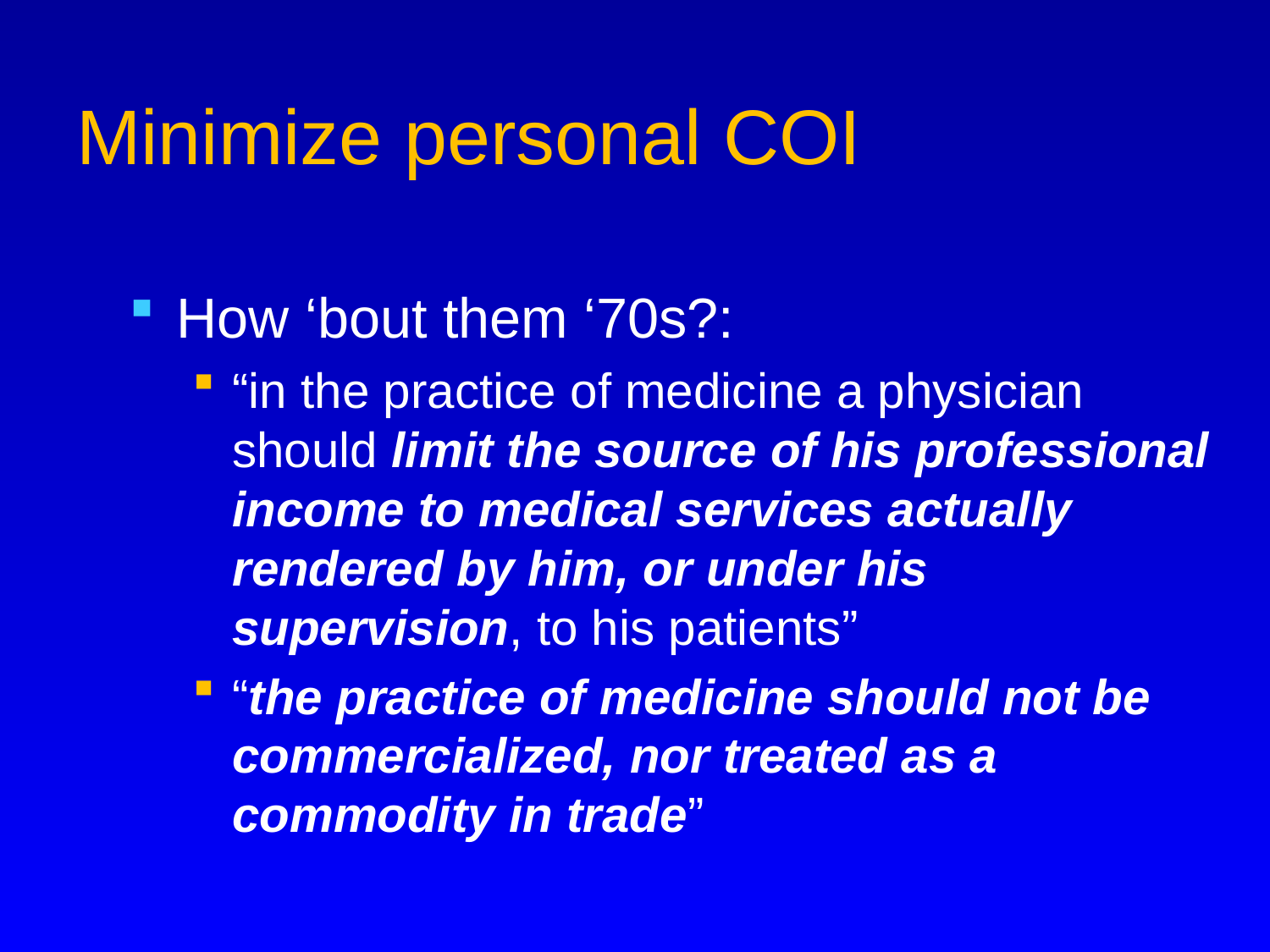

# Minimize personal COI
How ‘bout them ‘70s?:
“in the practice of medicine a physician should limit the source of his professional income to medical services actually rendered by him, or under his supervision, to his patients”
“the practice of medicine should not be commercialized, nor treated as a commodity in trade”